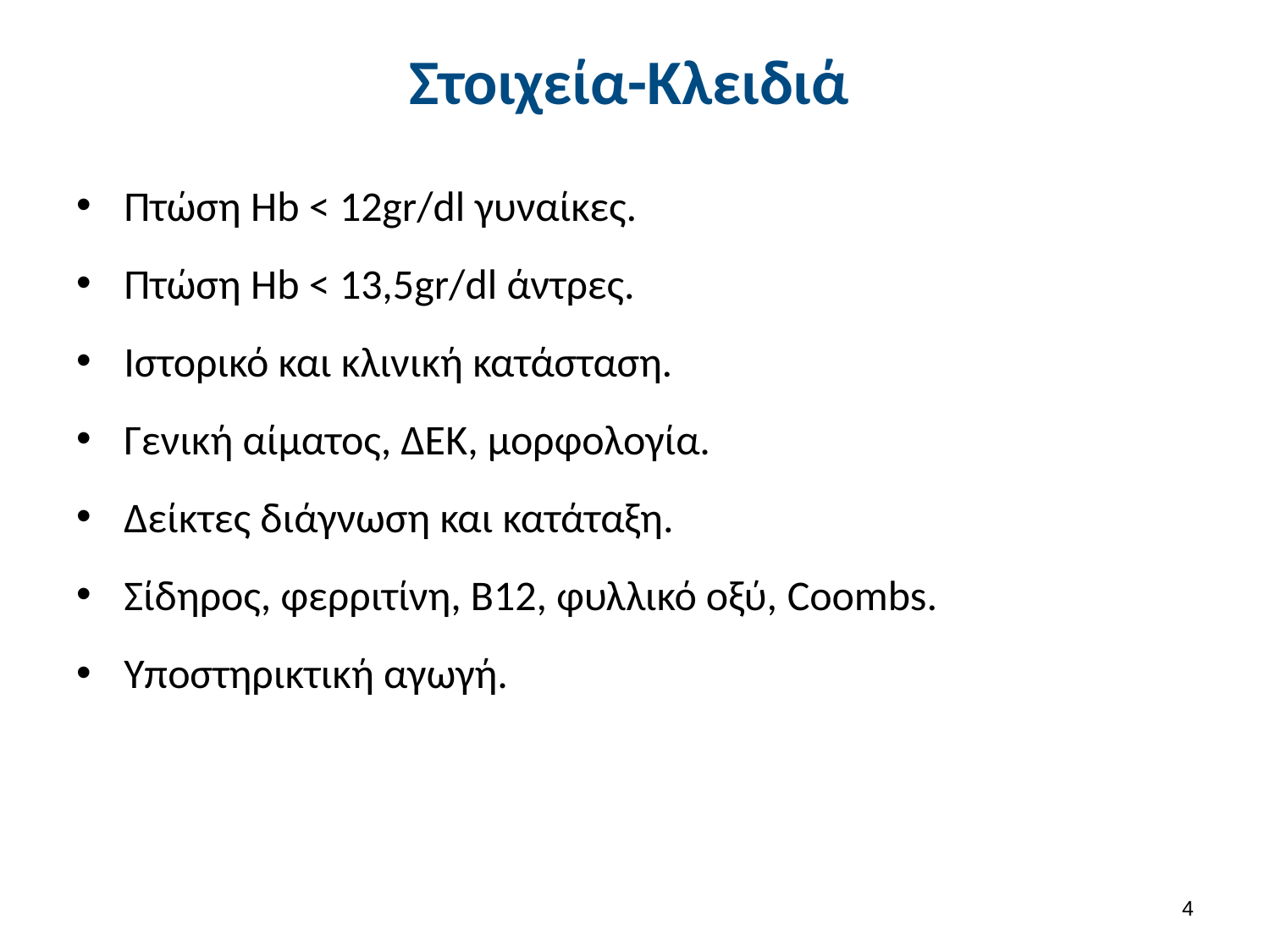

# Στοιχεία-Κλειδιά
Πτώση Hb < 12gr/dl γυναίκες.
Πτώση Hb < 13,5gr/dl άντρες.
Ιστορικό και κλινική κατάσταση.
Γενική αίματος, ΔΕΚ, μορφολογία.
Δείκτες διάγνωση και κατάταξη.
Σίδηρος, φερριτίνη, Β12, φυλλικό οξύ, Coombs.
Υποστηρικτική αγωγή.
4